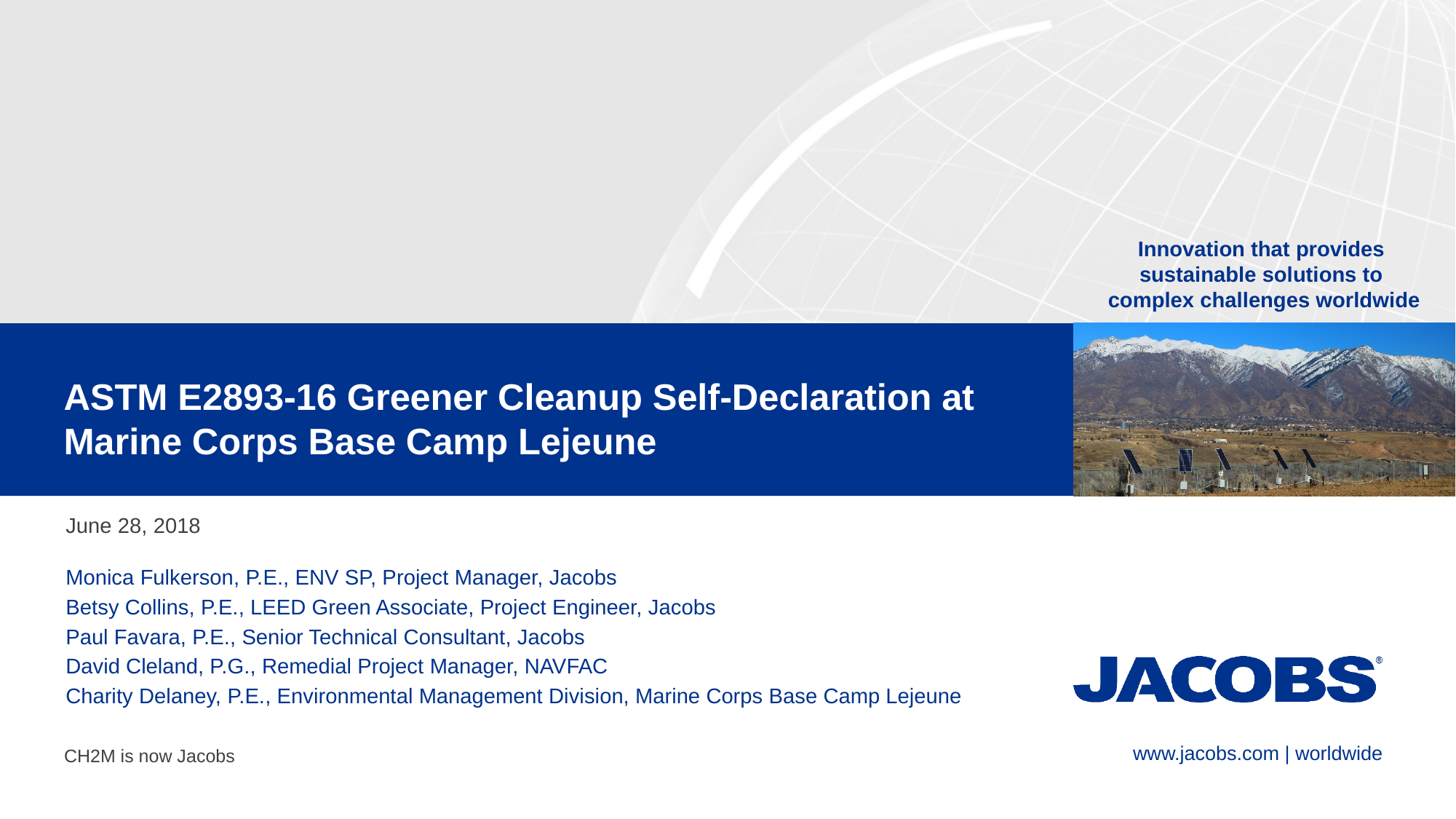

# ASTM E2893-16 Greener Cleanup Self-Declaration at Marine Corps Base Camp Lejeune
June 28, 2018
Monica Fulkerson, P.E., ENV SP, Project Manager, Jacobs
Betsy Collins, P.E., LEED Green Associate, Project Engineer, Jacobs
Paul Favara, P.E., Senior Technical Consultant, Jacobs
David Cleland, P.G., Remedial Project Manager, NAVFAC
Charity Delaney, P.E., Environmental Management Division, Marine Corps Base Camp Lejeune
CH2M is now Jacobs